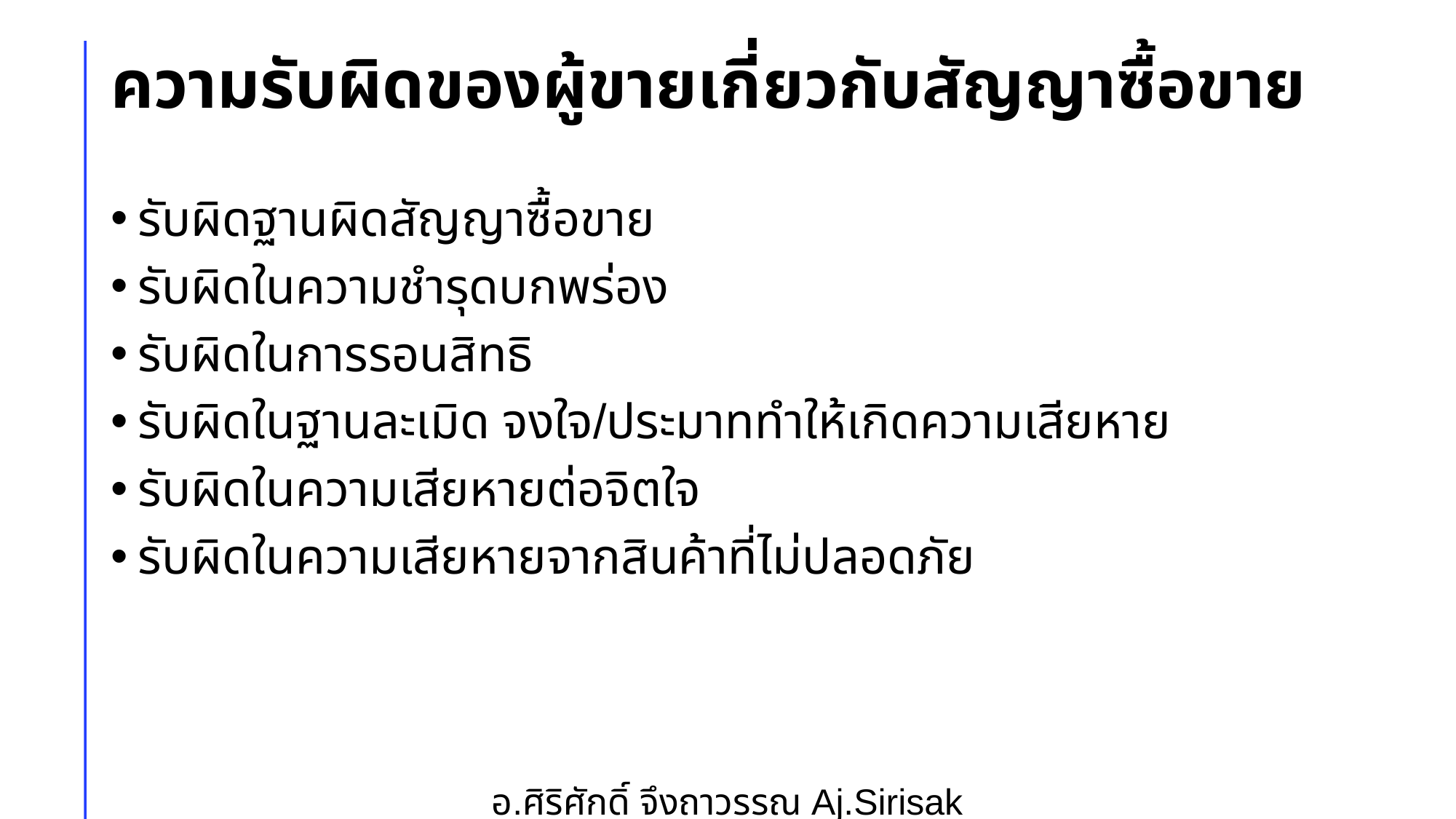

# ความรับผิดของผู้ขายเกี่ยวกับสัญญาซื้อขาย
รับผิดฐานผิดสัญญาซื้อขาย
รับผิดในความชำรุดบกพร่อง
รับผิดในการรอนสิทธิ
รับผิดในฐานละเมิด จงใจ/ประมาททำให้เกิดความเสียหาย
รับผิดในความเสียหายต่อจิตใจ
รับผิดในความเสียหายจากสินค้าที่ไม่ปลอดภัย
อ.ศิริศักดิ์ จึงถาวรรณ Aj.Sirisak Jungthawan